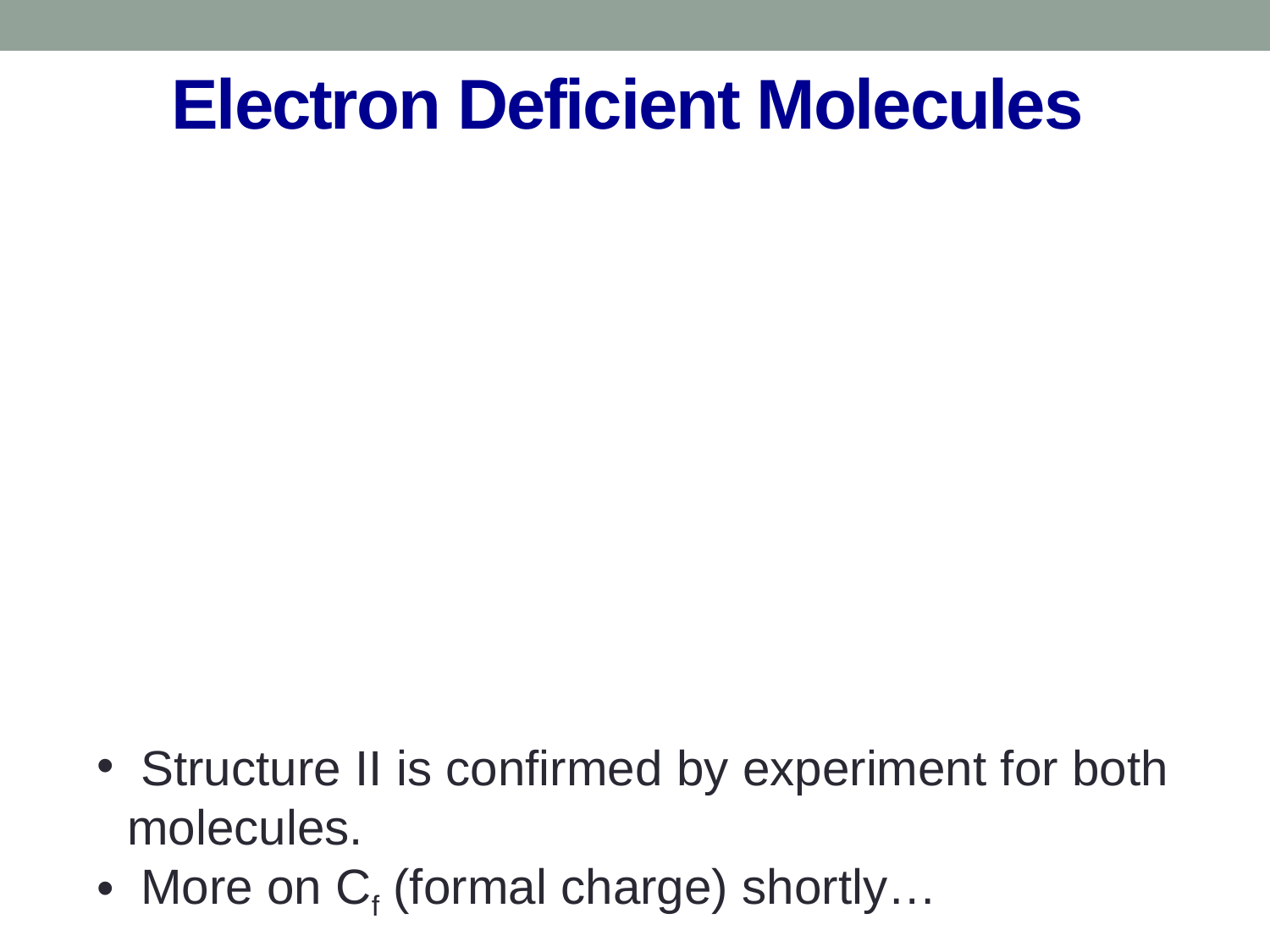

# Electron Deficient Molecules
 Structure II is confirmed by experiment for both molecules.
 More on Cf (formal charge) shortly…